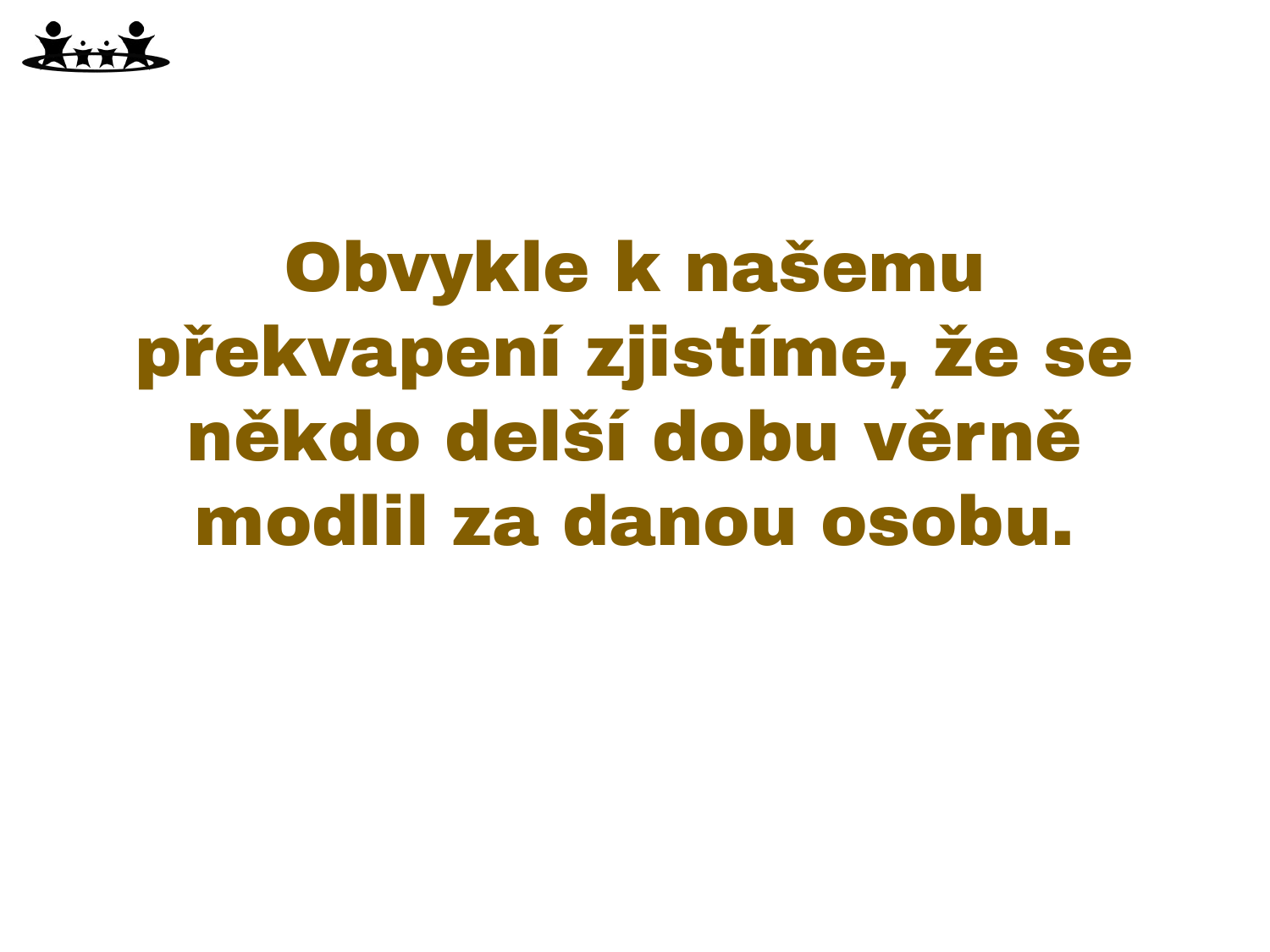

Obvykle k našemu překvapení zjistíme, že se někdo delší dobu věrně modlil za danou osobu.